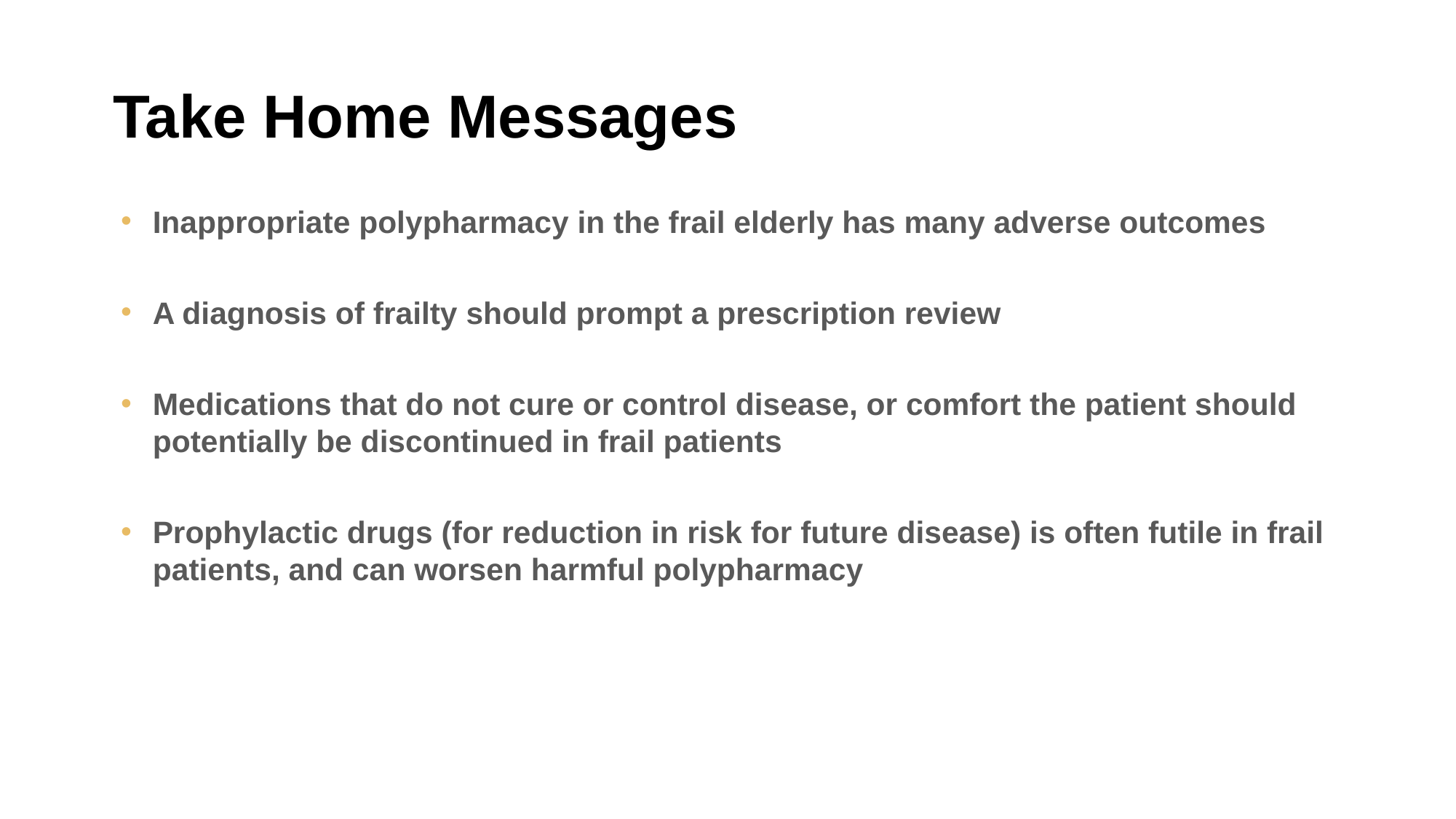

# Take Home Messages

Inappropriate polypharmacy in the frail elderly has many adverse outcomes

A diagnosis of frailty should prompt a prescription review

Medications that do not cure or control disease, or comfort the patient should potentially be discontinued in frail patients

Prophylactic drugs (for reduction in risk for future disease) is often futile in frail patients, and can worsen harmful polypharmacy